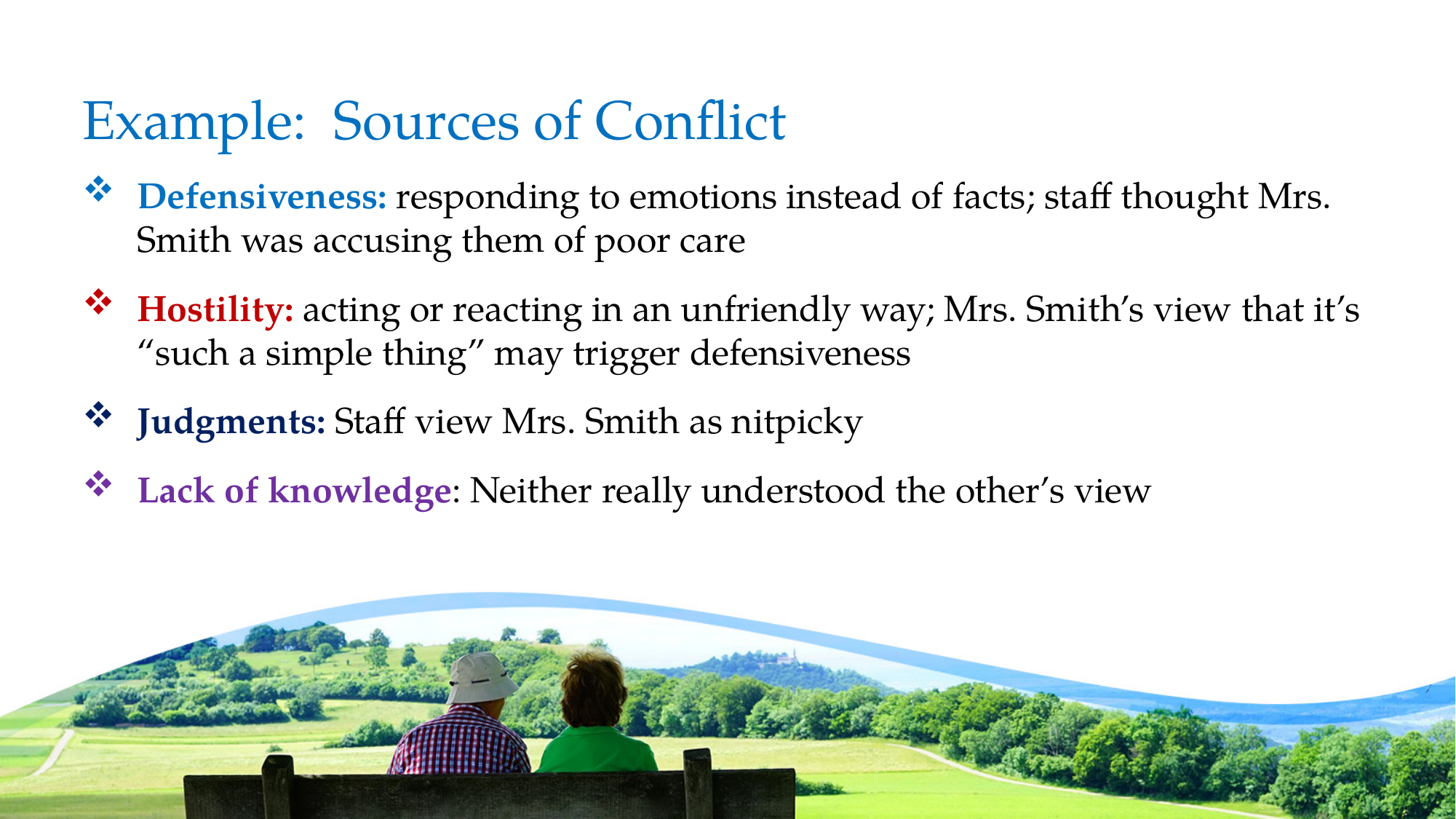

# Example:  Sources of Conflict
Defensiveness: responding to emotions instead of facts; staff thought Mrs. Smith was accusing them of poor care
Hostility: acting or reacting in an unfriendly way; Mrs. Smith’s view that it’s “such a simple thing” may trigger defensiveness
Judgments: Staff view Mrs. Smith as nitpicky
Lack of knowledge: Neither really understood the other’s view